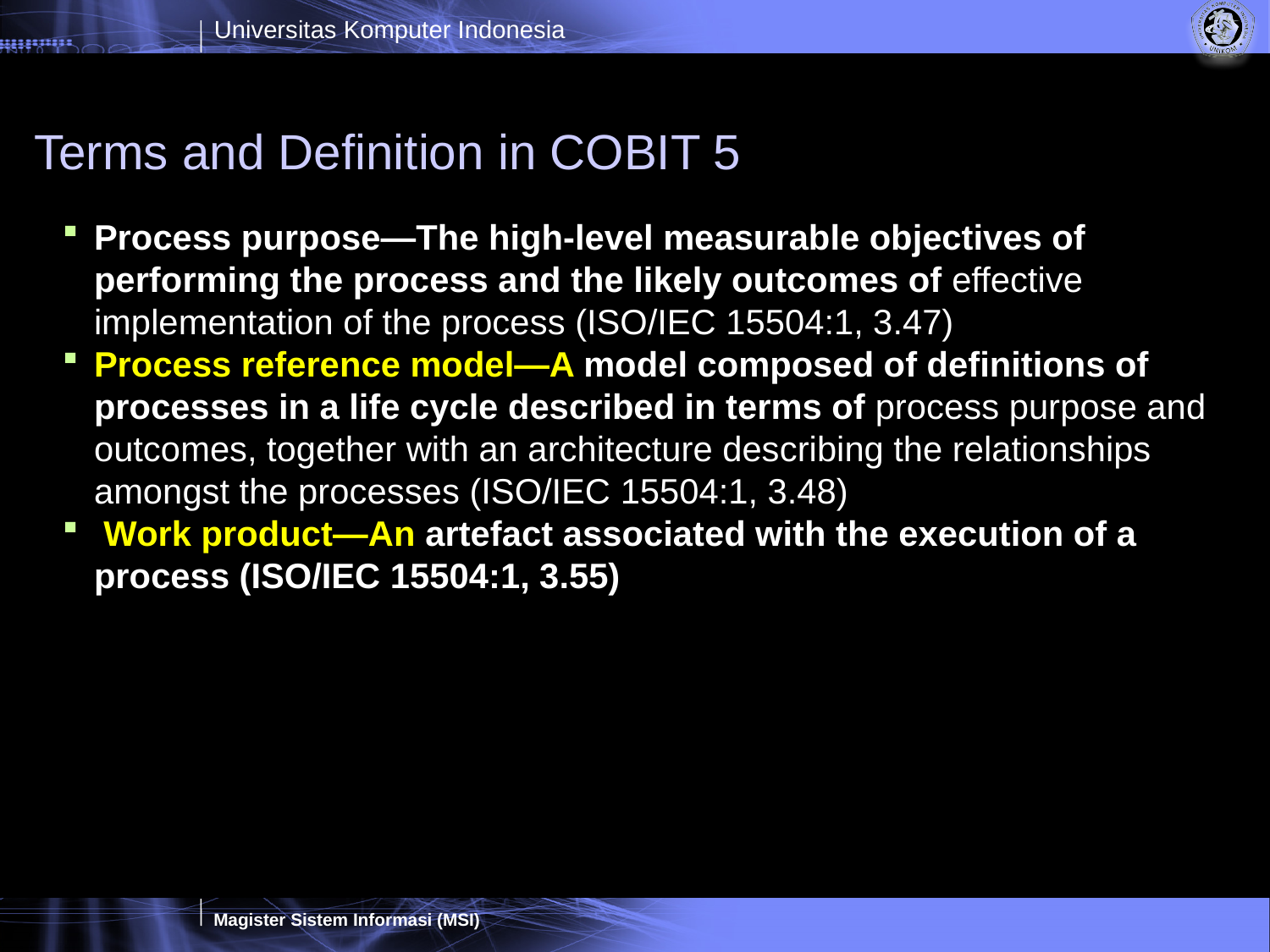

# Terms and Definition in COBIT 5
Process purpose—The high-level measurable objectives of performing the process and the likely outcomes of effective implementation of the process (ISO/IEC 15504:1, 3.47)
Process reference model—A model composed of definitions of processes in a life cycle described in terms of process purpose and outcomes, together with an architecture describing the relationships amongst the processes (ISO/IEC 15504:1, 3.48)
 Work product—An artefact associated with the execution of a process (ISO/IEC 15504:1, 3.55)